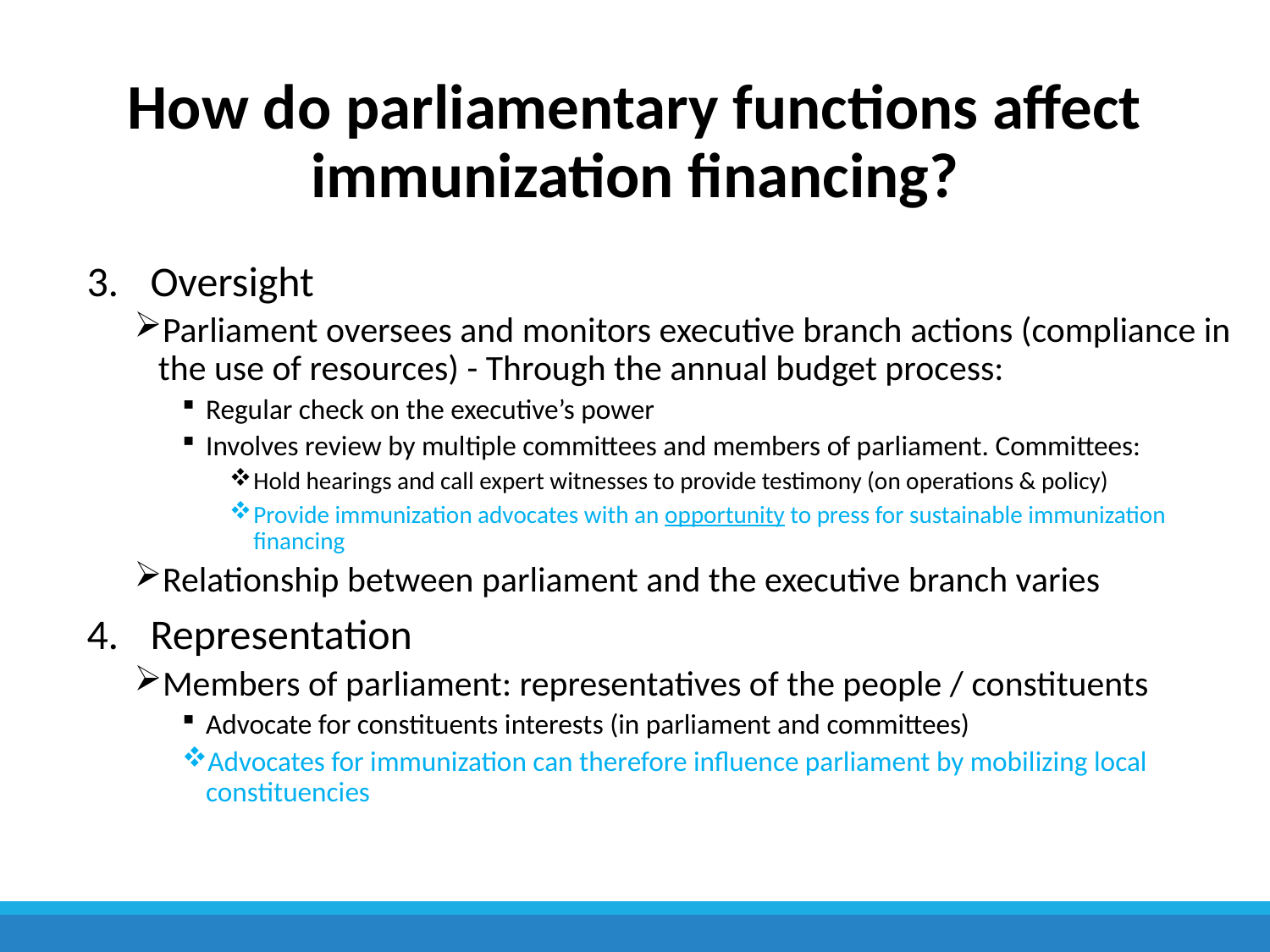

# How do parliamentary functions affect immunization financing?
Oversight
Parliament oversees and monitors executive branch actions (compliance in the use of resources) - Through the annual budget process:
Regular check on the executive’s power
Involves review by multiple committees and members of parliament. Committees:
Hold hearings and call expert witnesses to provide testimony (on operations & policy)
Provide immunization advocates with an opportunity to press for sustainable immunization financing
Relationship between parliament and the executive branch varies
Representation
Members of parliament: representatives of the people / constituents
Advocate for constituents interests (in parliament and committees)
Advocates for immunization can therefore influence parliament by mobilizing local constituencies